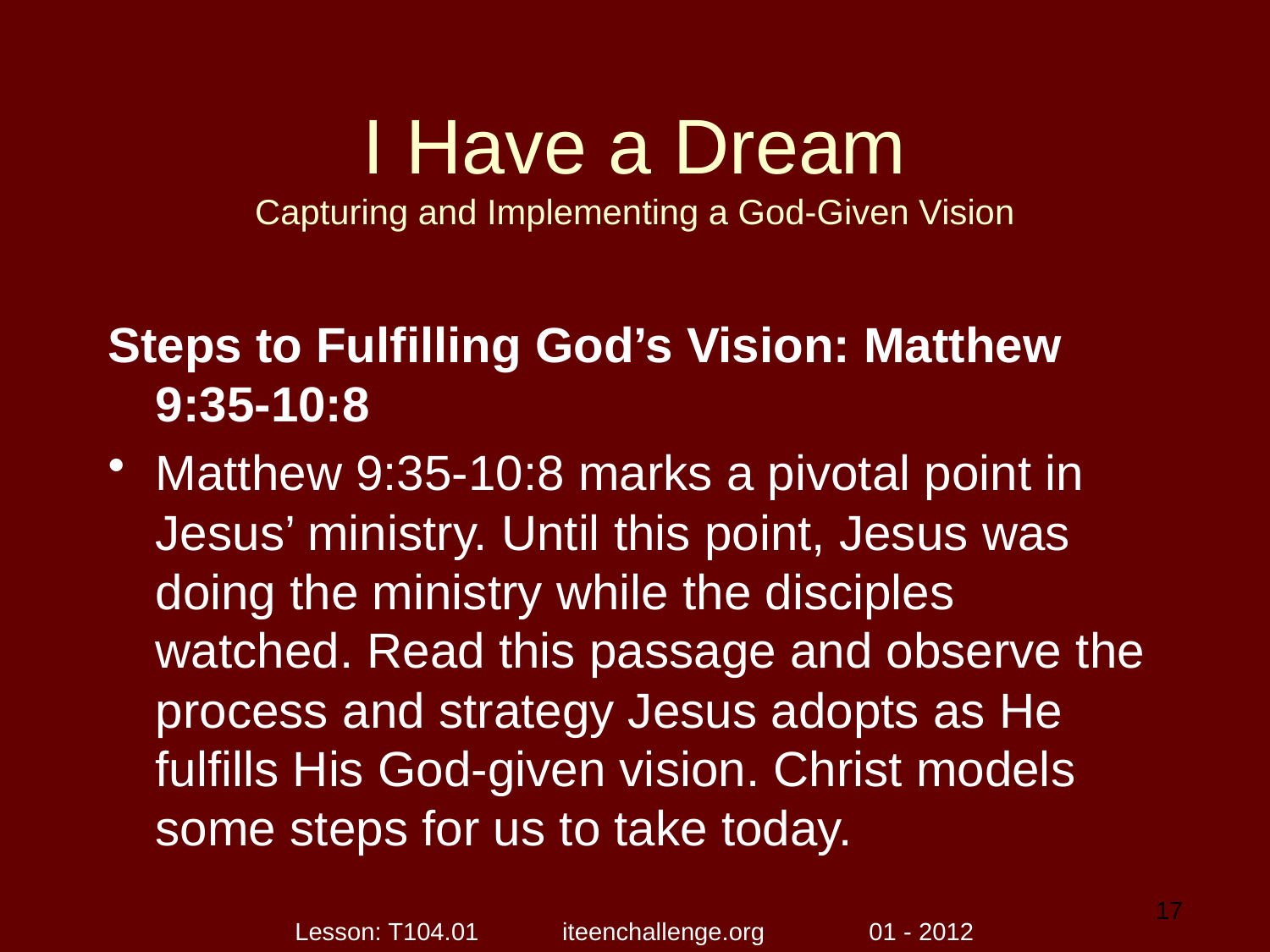

# I Have a Dream Capturing and Implementing a God-Given Vision
Steps to Fulfilling God’s Vision: Matthew 9:35-10:8
Matthew 9:35-10:8 marks a pivotal point in Jesus’ ministry. Until this point, Jesus was doing the ministry while the disciples watched. Read this passage and observe the process and strategy Jesus adopts as He fulfills His God-given vision. Christ models some steps for us to take today.
17
Lesson: T104.01            iteenchallenge.org               01 - 2012